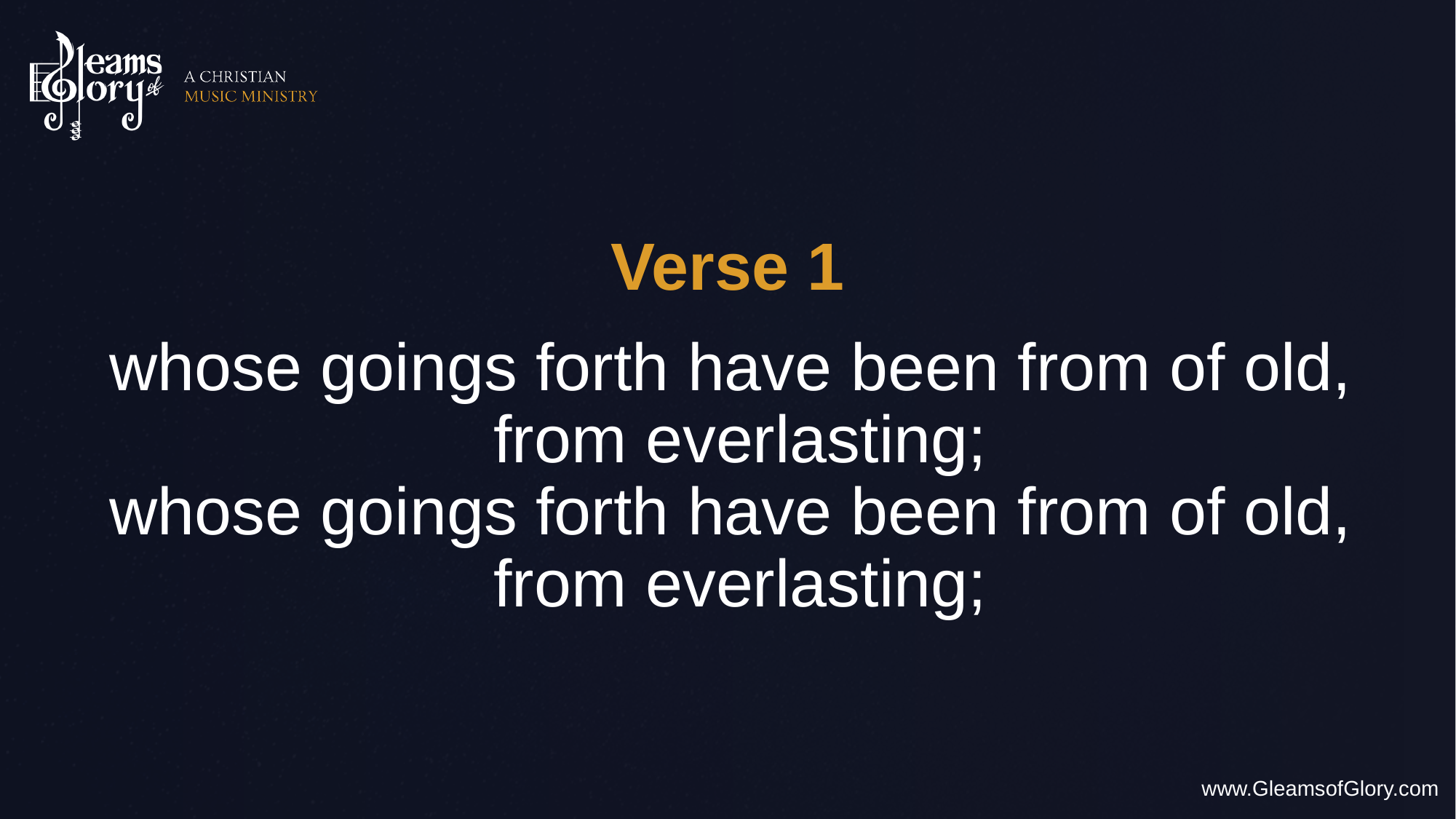

whose goings forth have been from of old,
from everlasting;
whose goings forth have been from of old,
from everlasting;
Verse 1